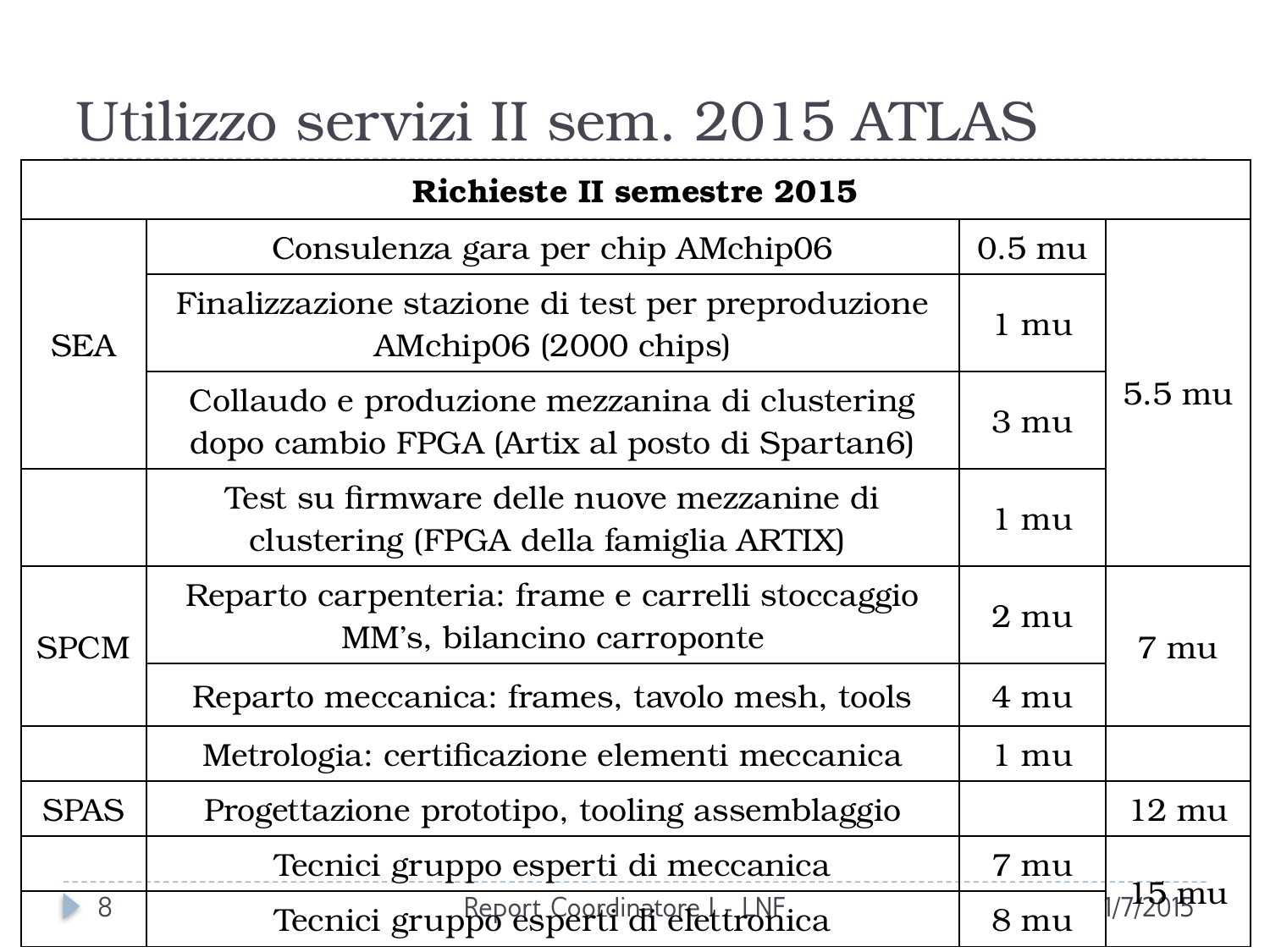

# Utilizzo servizi II sem. 2015 ATLAS
| Richieste II semestre 2015 |  |  |  |
| --- | --- | --- | --- |
| SEA | Consulenza gara per chip AMchip06 | 0.5 mu | 5.5 mu |
|  | Finalizzazione stazione di test per preproduzione AMchip06 (2000 chips) | 1 mu |  |
|  | Collaudo e produzione mezzanina di clustering dopo cambio FPGA (Artix al posto di Spartan6) | 3 mu |  |
|  | Test su firmware delle nuove mezzanine di clustering (FPGA della famiglia ARTIX) | 1 mu |  |
| SPCM | Reparto carpenteria: frame e carrelli stoccaggio MM’s, bilancino carroponte | 2 mu | 7 mu |
|  | Reparto meccanica: frames, tavolo mesh, tools | 4 mu |  |
|  | Metrologia: certificazione elementi meccanica | 1 mu |  |
| SPAS | Progettazione prototipo, tooling assemblaggio |  | 12 mu |
|  | Tecnici gruppo esperti di meccanica | 7 mu | 15 mu |
|  | Tecnici gruppo esperti di elettronica | 8 mu |  |
8
Report Coordinatore I - LNF
1/7/2015